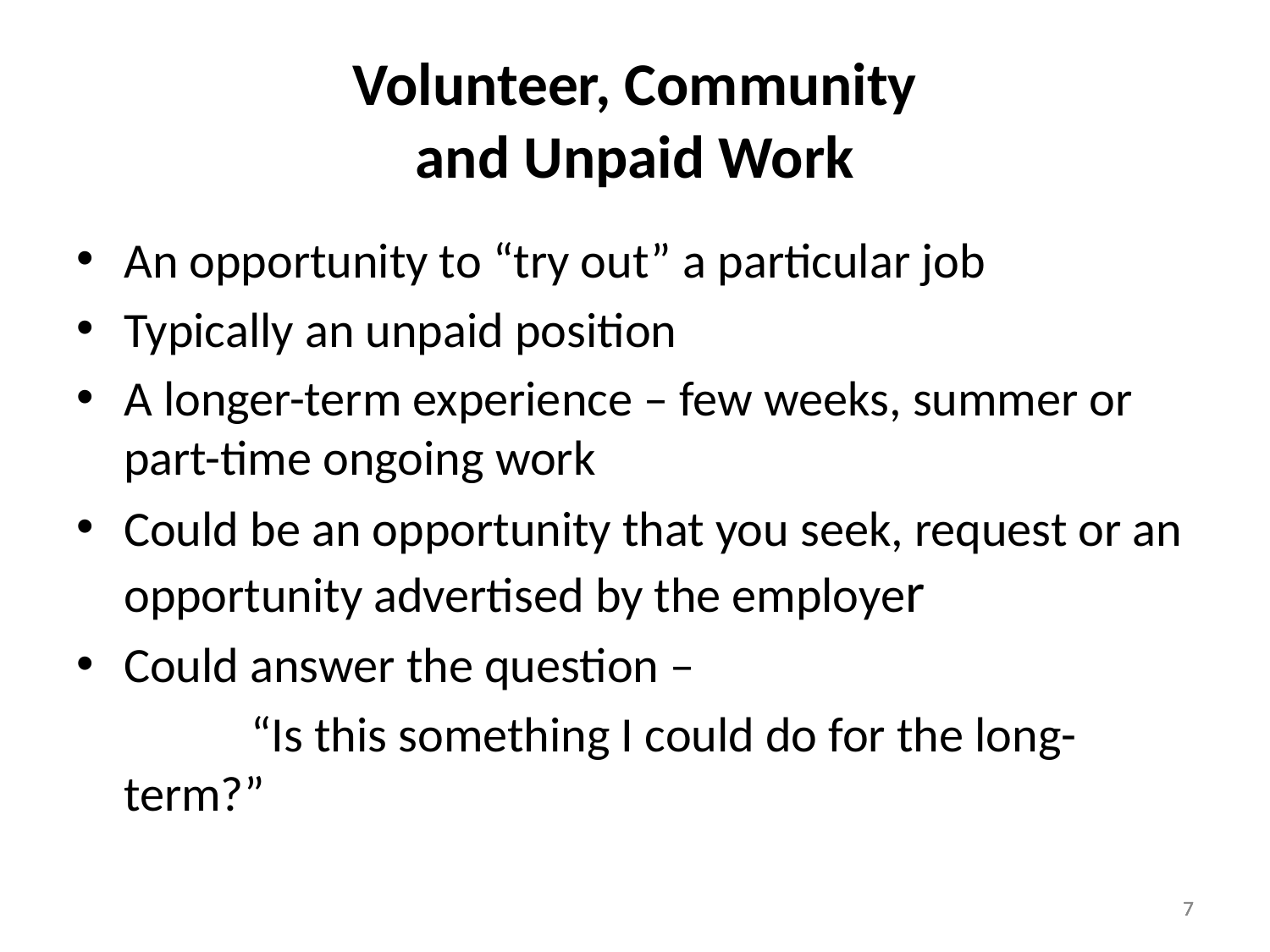

# Volunteer, Community and Unpaid Work
An opportunity to “try out” a particular job
Typically an unpaid position
A longer-term experience – few weeks, summer or part-time ongoing work
Could be an opportunity that you seek, request or an opportunity advertised by the employer
Could answer the question –
		“Is this something I could do for the long-term?”
7
7
7
7